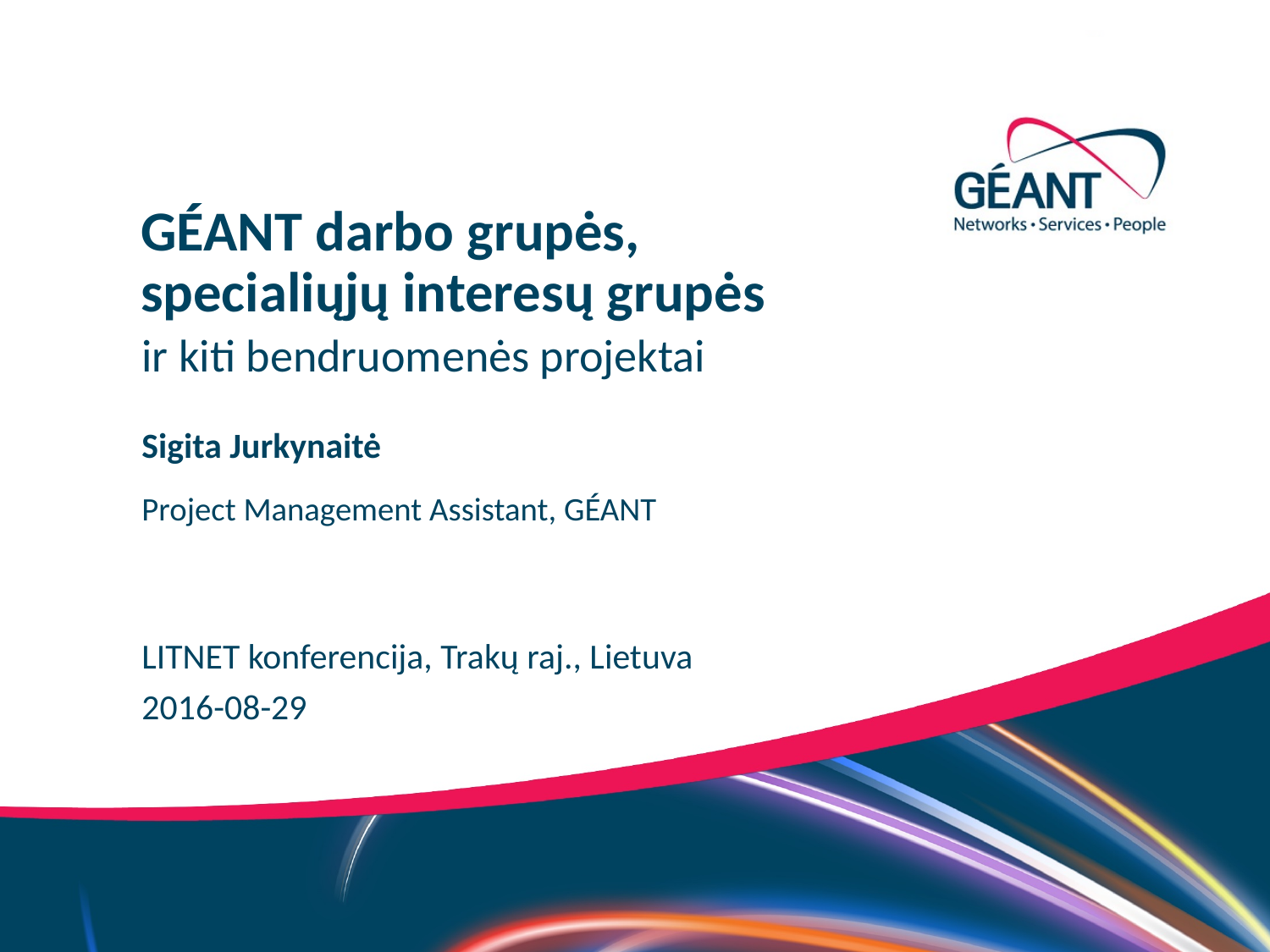

GÉANT darbo grupės, specialiųjų interesų grupės
ir kiti bendruomenės projektai
Sigita Jurkynaitė
Project Management Assistant, GÉANT
LITNET konferencija, Trakų raj., Lietuva
2016-08-29